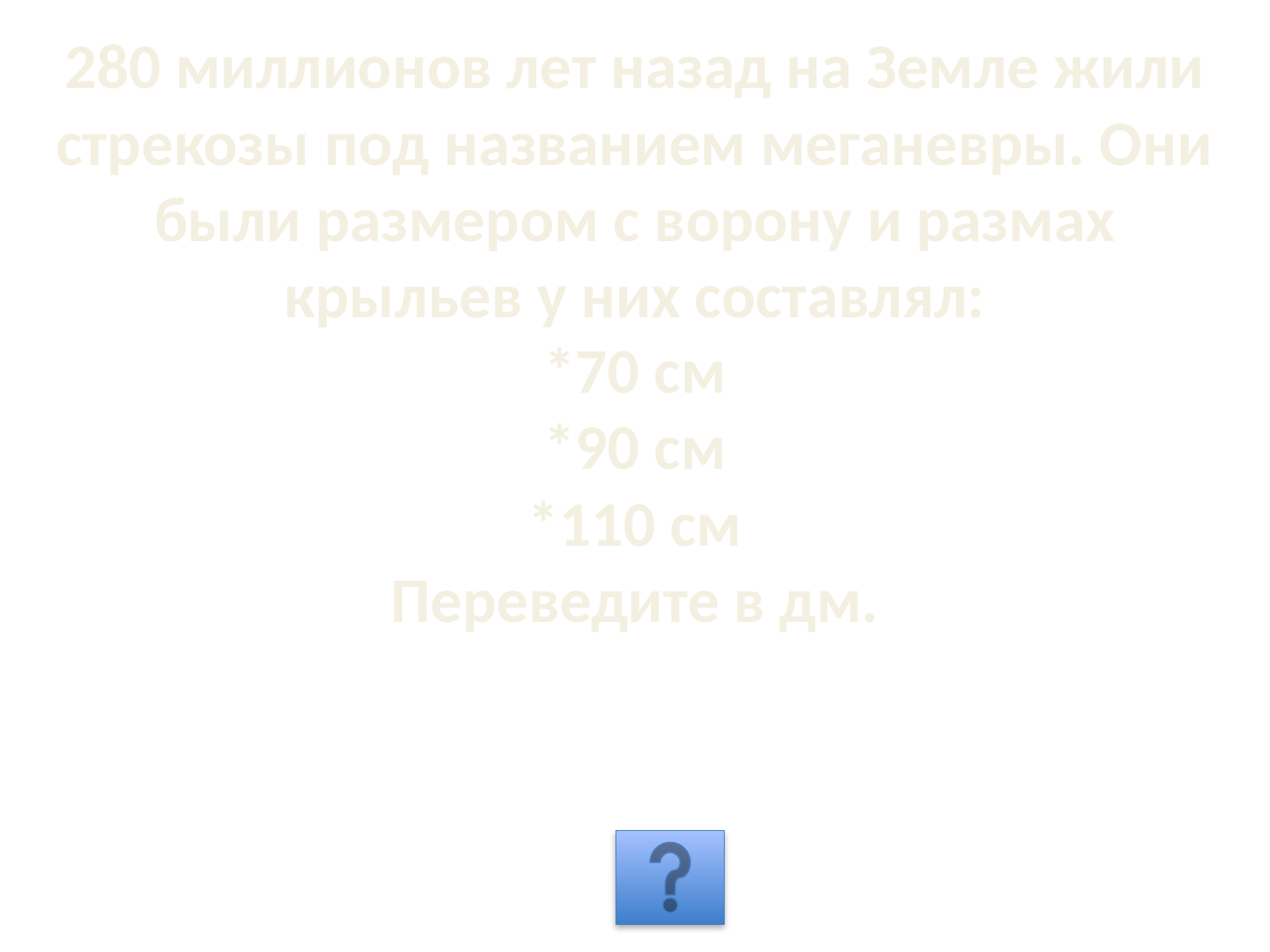

280 миллионов лет назад на Земле жили стрекозы под названием меганевры. Они были размером с ворону и размах крыльев у них составлял:
*70 см
*90 см
*110 см
Переведите в дм.